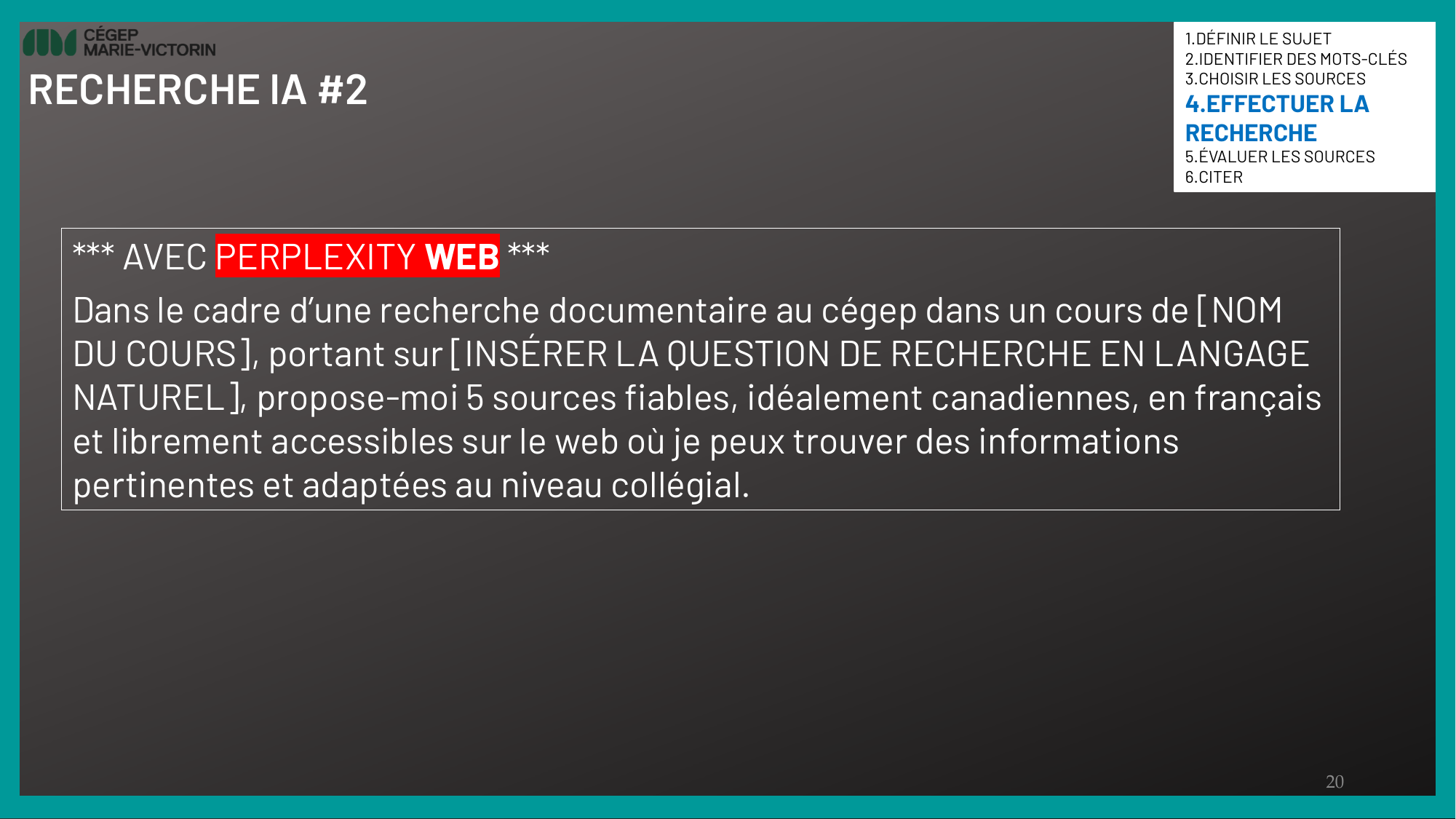

DÉFINIR LE SUJET
IDENTIFIER DES MOTS-CLÉS
CHOISIR LES SOURCES
EFFECTUER LA RECHERCHE
ÉVALUER LES SOURCES
CITER
RECHERCHE IA #2
*** AVEC PERPLEXITY WEB ***
Dans le cadre d’une recherche documentaire au cégep dans un cours de [NOM DU COURS], portant sur [INSÉRER LA QUESTION DE RECHERCHE EN LANGAGE NATUREL], propose-moi 5 sources fiables, idéalement canadiennes, en français et librement accessibles sur le web où je peux trouver des informations pertinentes et adaptées au niveau collégial.
20